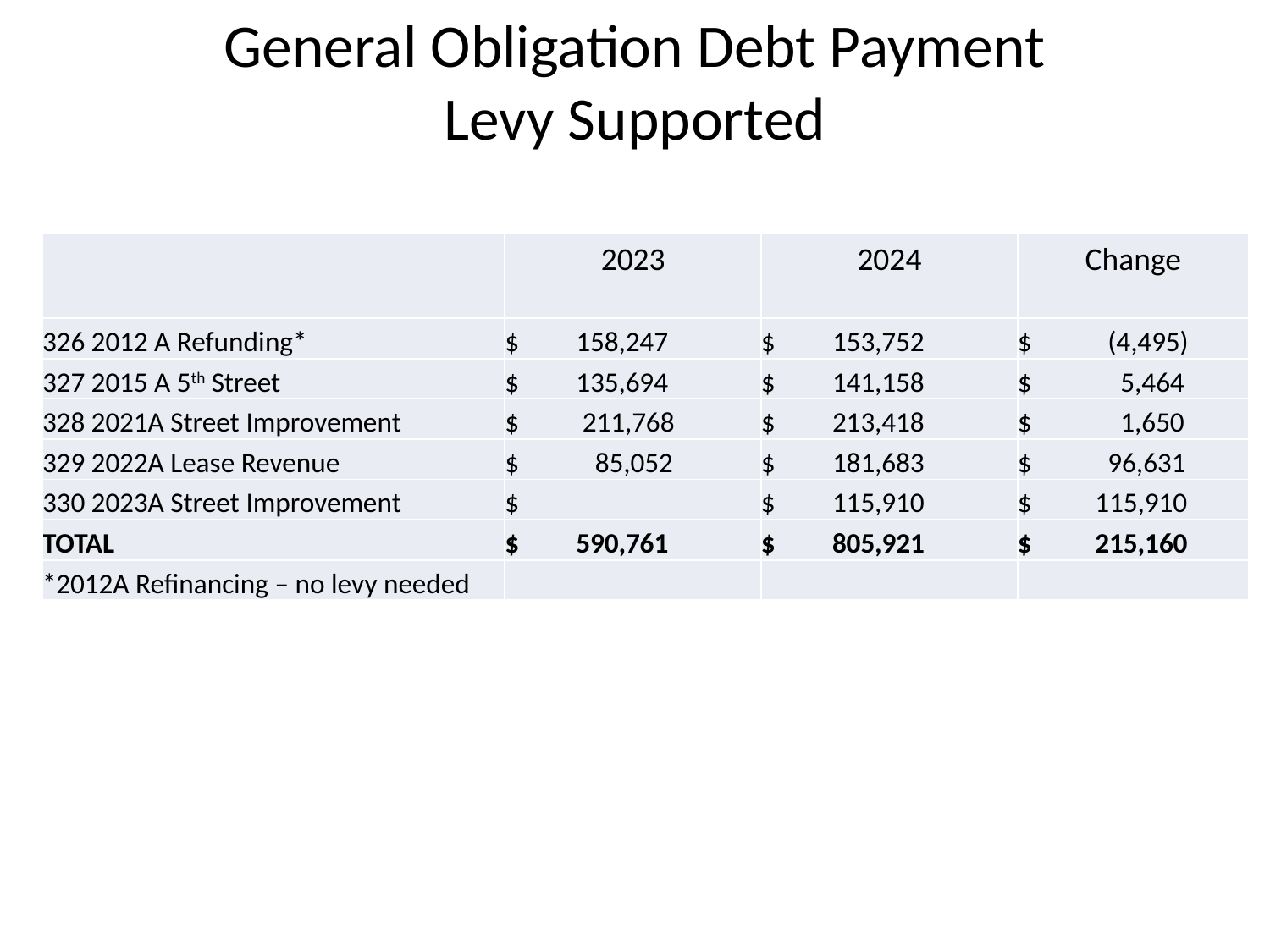

# General Obligation Debt Payment Levy Supported
|  | 2023 | 2024 | Change |
| --- | --- | --- | --- |
|  |  |  |  |
| 326 2012 A Refunding\* | $ 158,247 | $ 153,752 | $ (4,495) |
| 327 2015 A 5th Street | $ 135,694 | $ 141,158 | $ 5,464 |
| 328 2021A Street Improvement | $ 211,768 | $ 213,418 | $ 1,650 |
| 329 2022A Lease Revenue | $ 85,052 | $ 181,683 | $ 96,631 |
| 330 2023A Street Improvement | $ | $ 115,910 | $ 115,910 |
| TOTAL | $ 590,761 | $ 805,921 | $ 215,160 |
| \*2012A Refinancing – no levy needed |  |  |  |